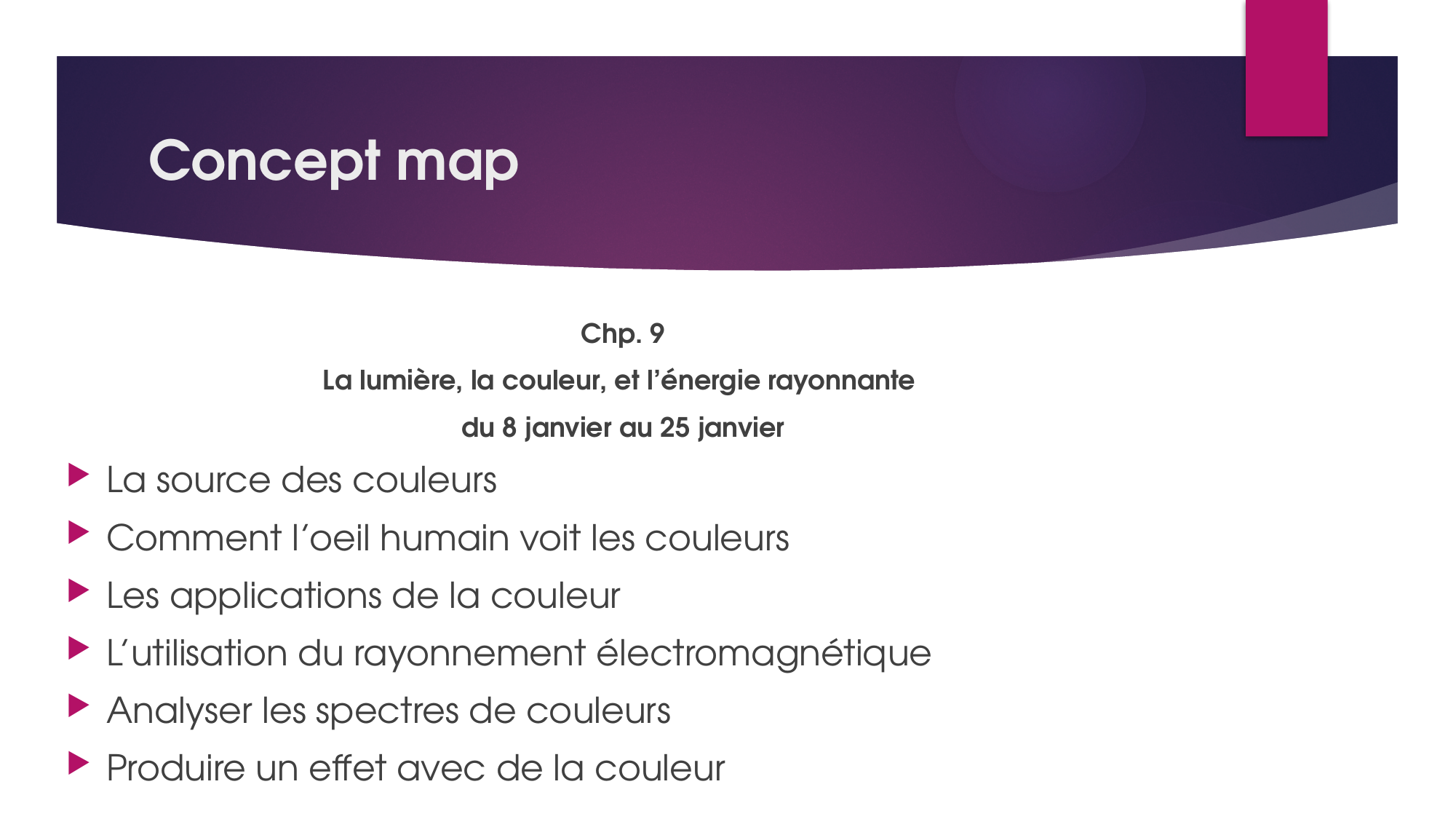

# Concept map
Chp. 9
La lumière, la couleur, et l’énergie rayonnante
du 8 janvier au 25 janvier
La source des couleurs
Comment l’oeil humain voit les couleurs
Les applications de la couleur
L’utilisation du rayonnement électromagnétique
Analyser les spectres de couleurs
Produire un effet avec de la couleur